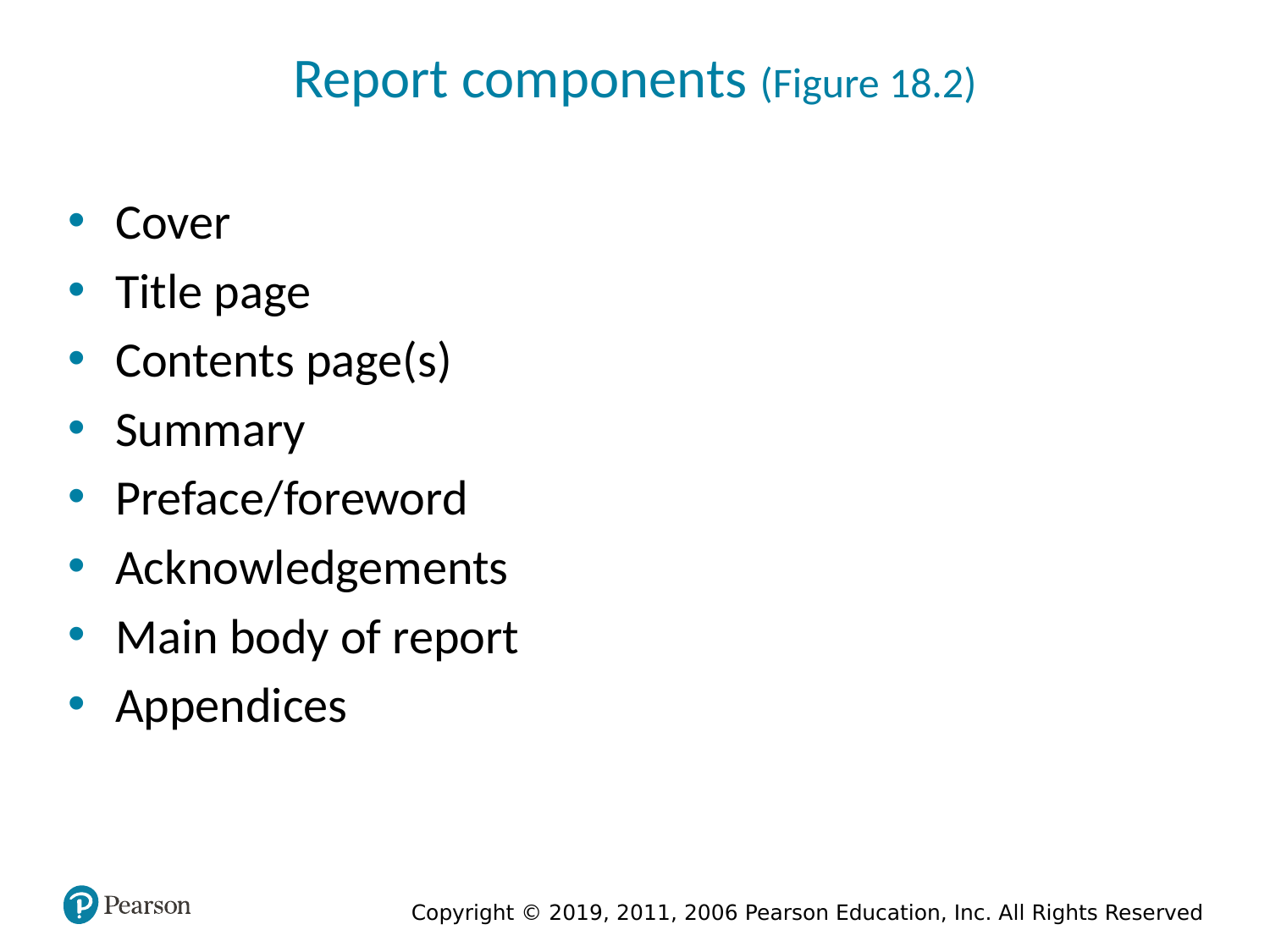

# Report components (Figure 18.2)
Cover
Title page
Contents page(s)
Summary
Preface/foreword
Acknowledgements
Main body of report
Appendices